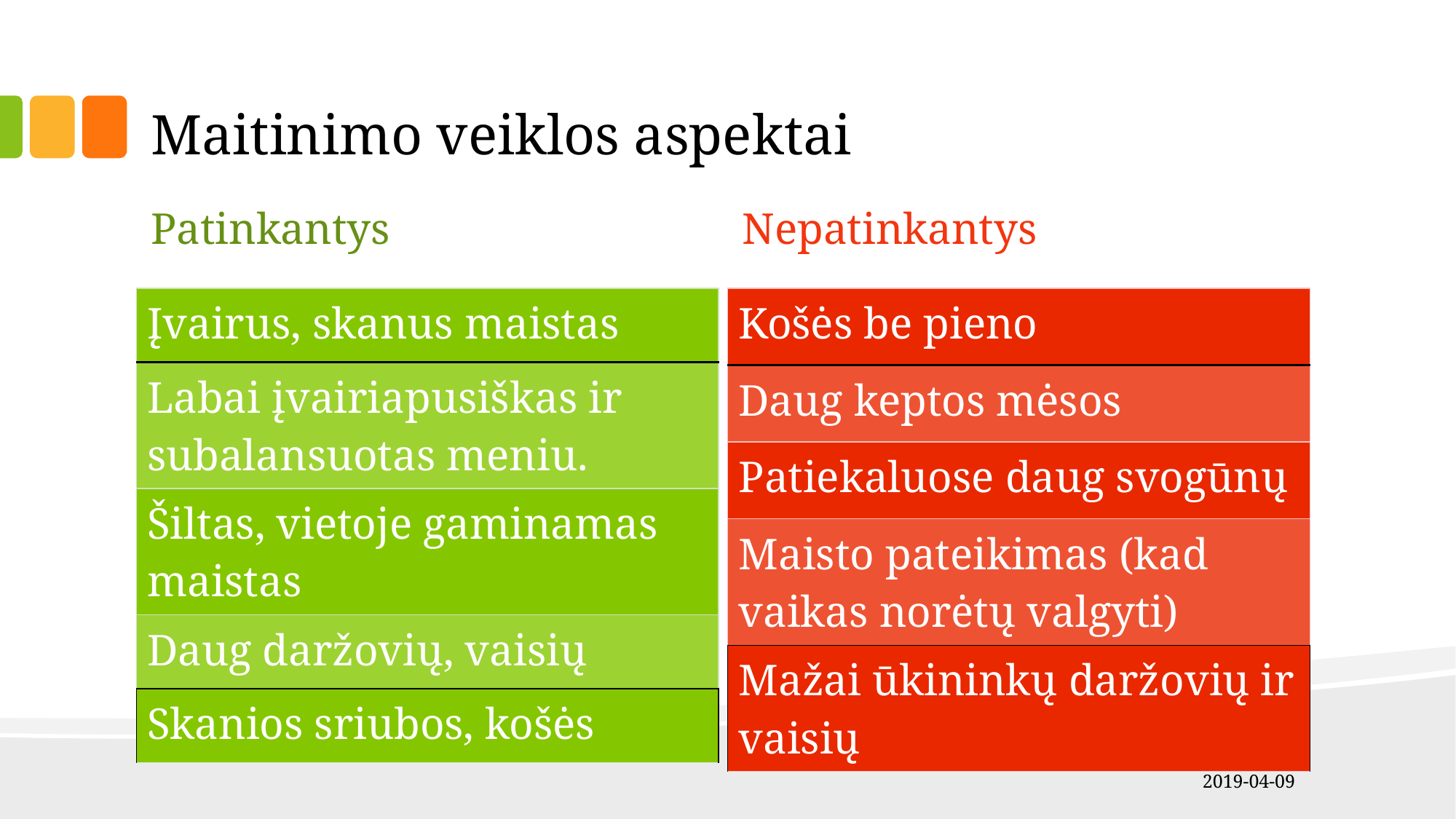

Maitinimo veiklos aspektai
Patinkantys
Nepatinkantys
| Įvairus, skanus maistas |
| --- |
| Labai įvairiapusiškas ir subalansuotas meniu. |
| Šiltas, vietoje gaminamas maistas |
| Daug daržovių, vaisių |
| Skanios sriubos, košės |
| Košės be pieno |
| --- |
| Daug keptos mėsos |
| Patiekaluose daug svogūnų |
| Maisto pateikimas (kad vaikas norėtų valgyti) |
| Mažai ūkininkų daržovių ir vaisių |
2019-04-09